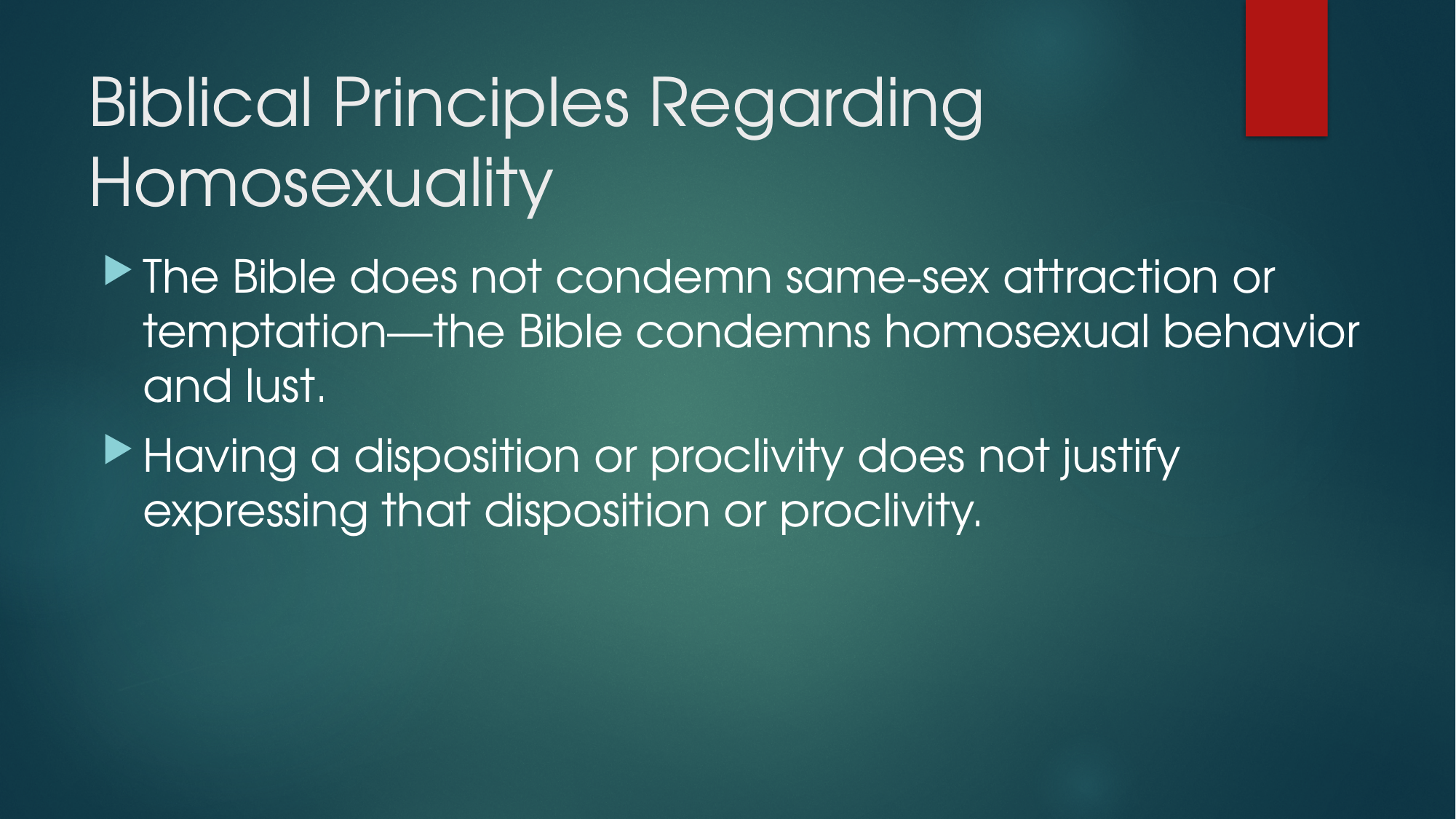

# Biblical Principles Regarding Homosexuality
The Bible does not condemn same-sex attraction or temptation—the Bible condemns homosexual behavior and lust.
Having a disposition or proclivity does not justify expressing that disposition or proclivity.